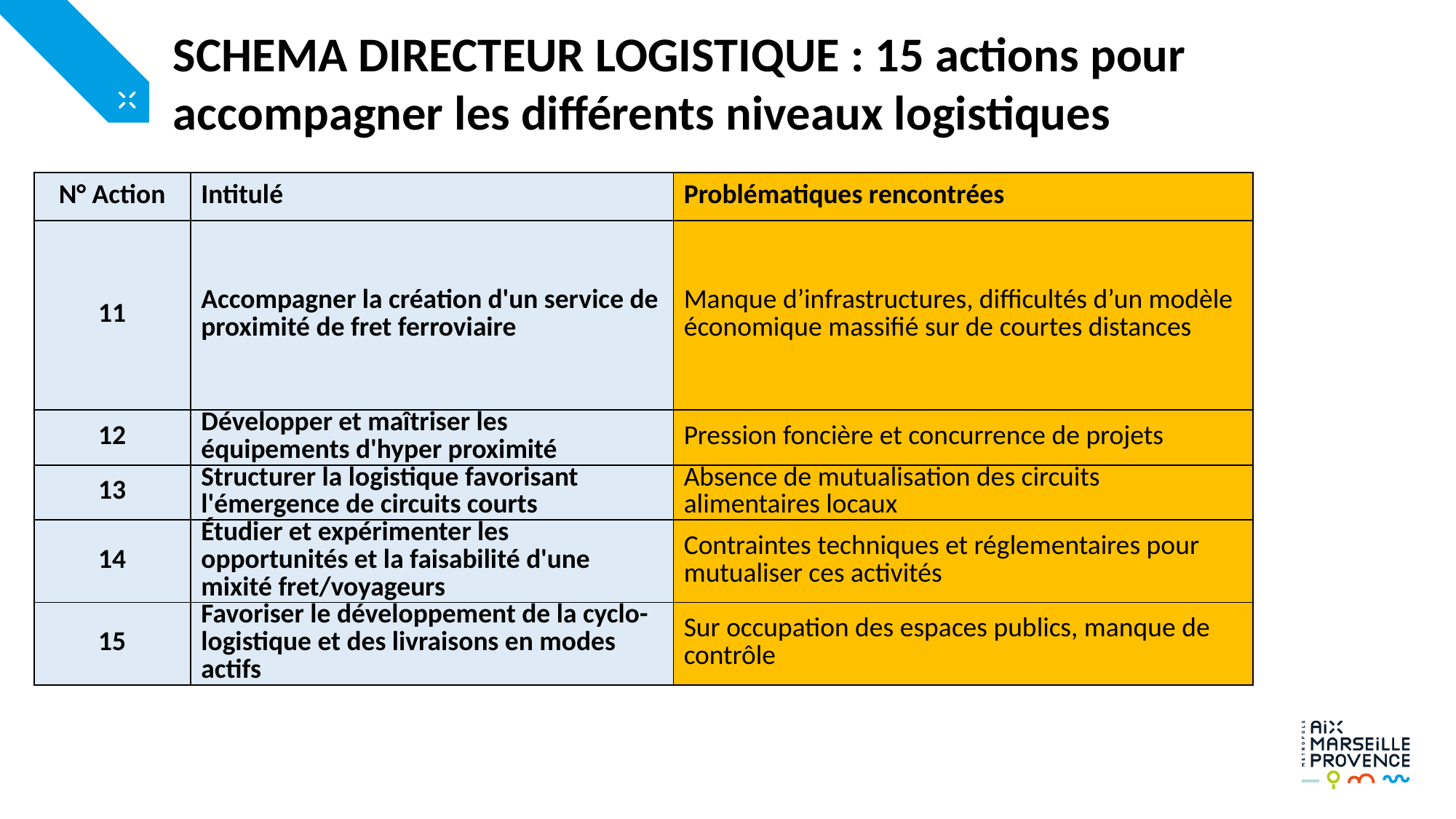

SCHEMA DIRECTEUR LOGISTIQUE : 15 actions pour accompagner les différents niveaux logistiques
| N° Action | Intitulé | Problématiques rencontrées |
| --- | --- | --- |
| 11 | Accompagner la création d'un service de proximité de fret ferroviaire | Manque d’infrastructures, difficultés d’un modèle économique massifié sur de courtes distances |
| 12 | Développer et maîtriser les équipements d'hyper proximité | Pression foncière et concurrence de projets |
| 13 | Structurer la logistique favorisant l'émergence de circuits courts | Absence de mutualisation des circuits alimentaires locaux |
| 14 | Étudier et expérimenter les opportunités et la faisabilité d'une mixité fret/voyageurs | Contraintes techniques et réglementaires pour mutualiser ces activités |
| 15 | Favoriser le développement de la cyclo-logistique et des livraisons en modes actifs | Sur occupation des espaces publics, manque de contrôle |